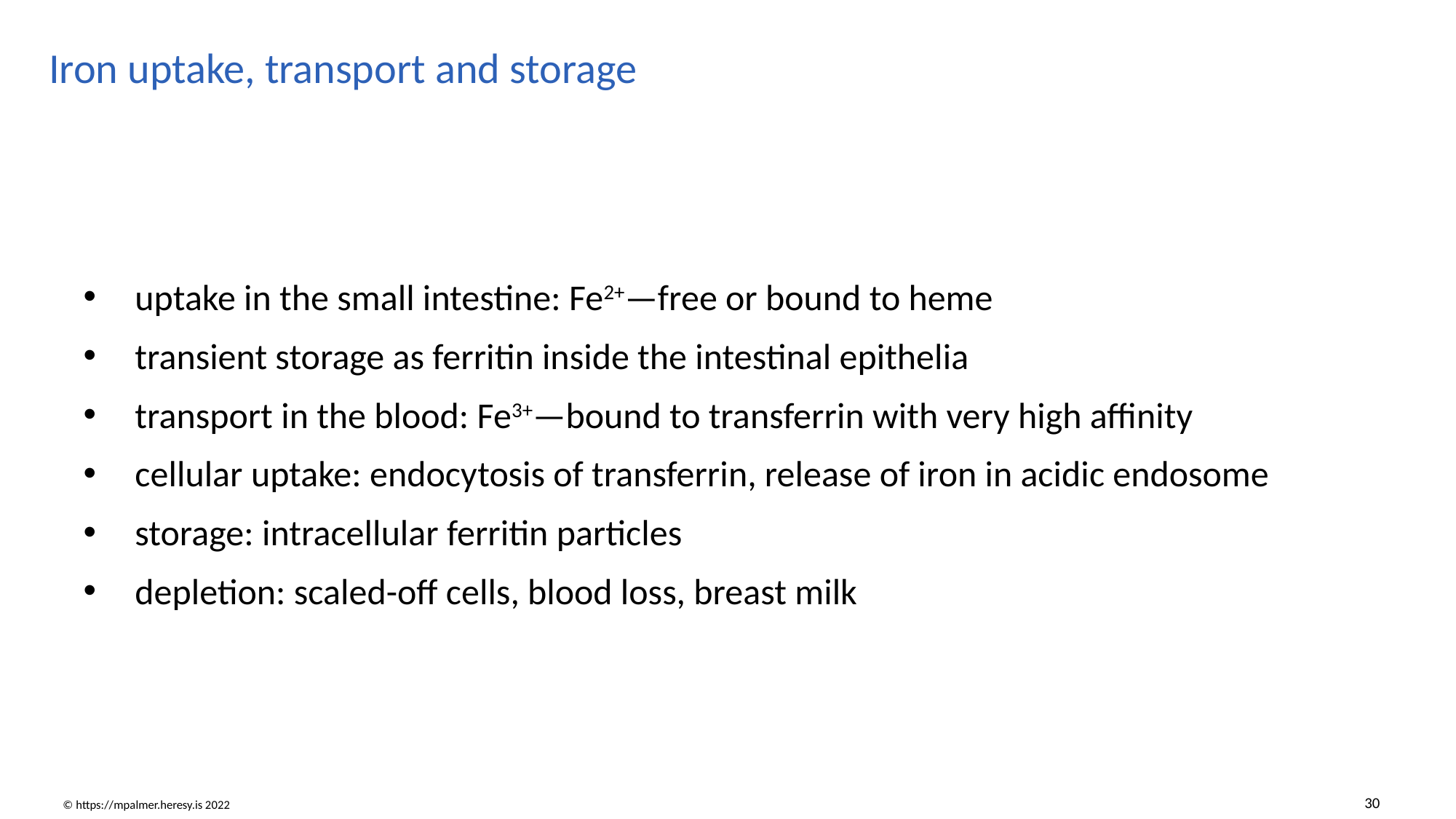

# Iron uptake, transport and storage
uptake in the small intestine: Fe2+—free or bound to heme
transient storage as ferritin inside the intestinal epithelia
transport in the blood: Fe3+—bound to transferrin with very high affinity
cellular uptake: endocytosis of transferrin, release of iron in acidic endosome
storage: intracellular ferritin particles
depletion: scaled-off cells, blood loss, breast milk